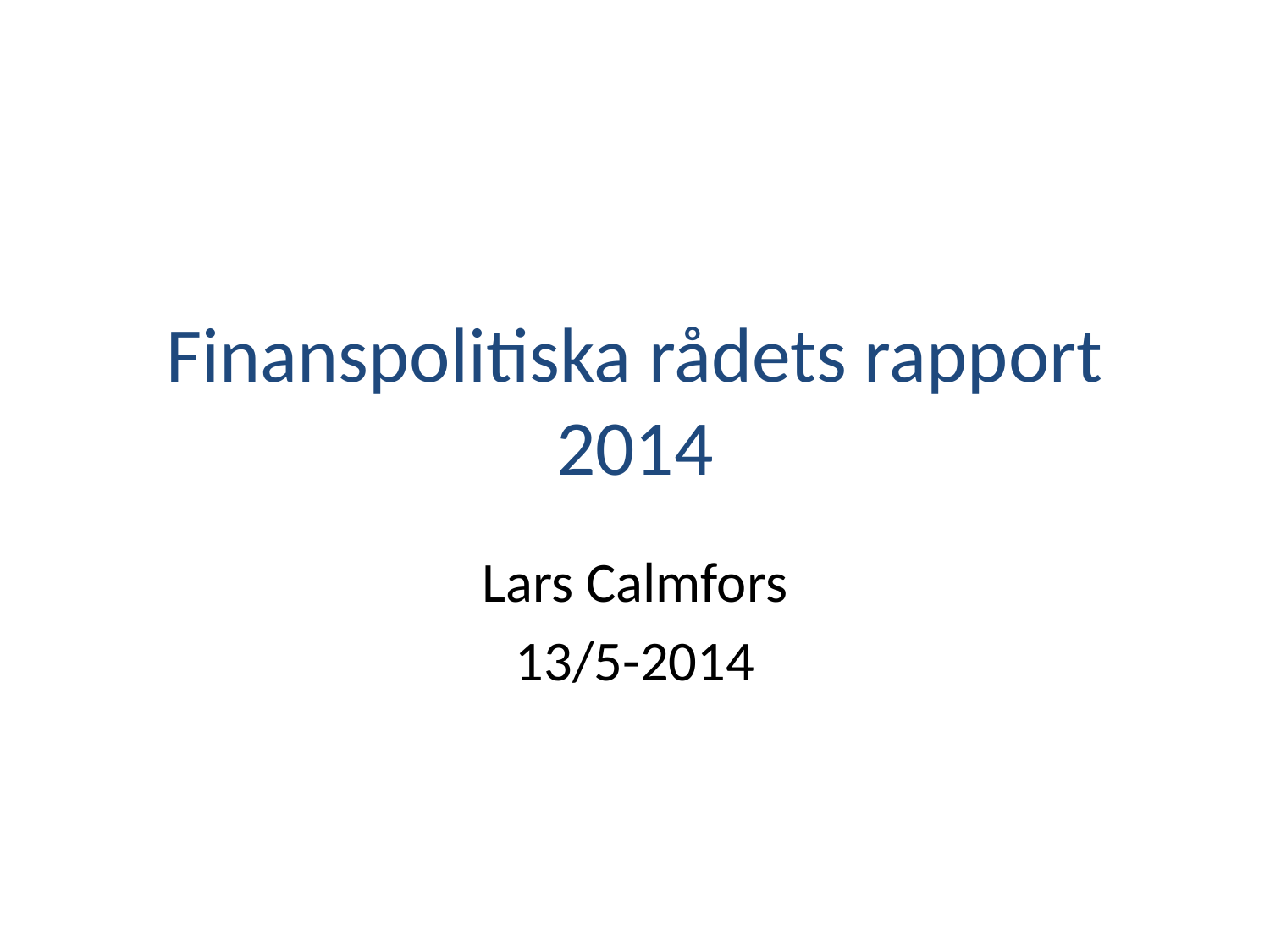

# Finanspolitiska rådets rapport 2014
Lars Calmfors
13/5-2014